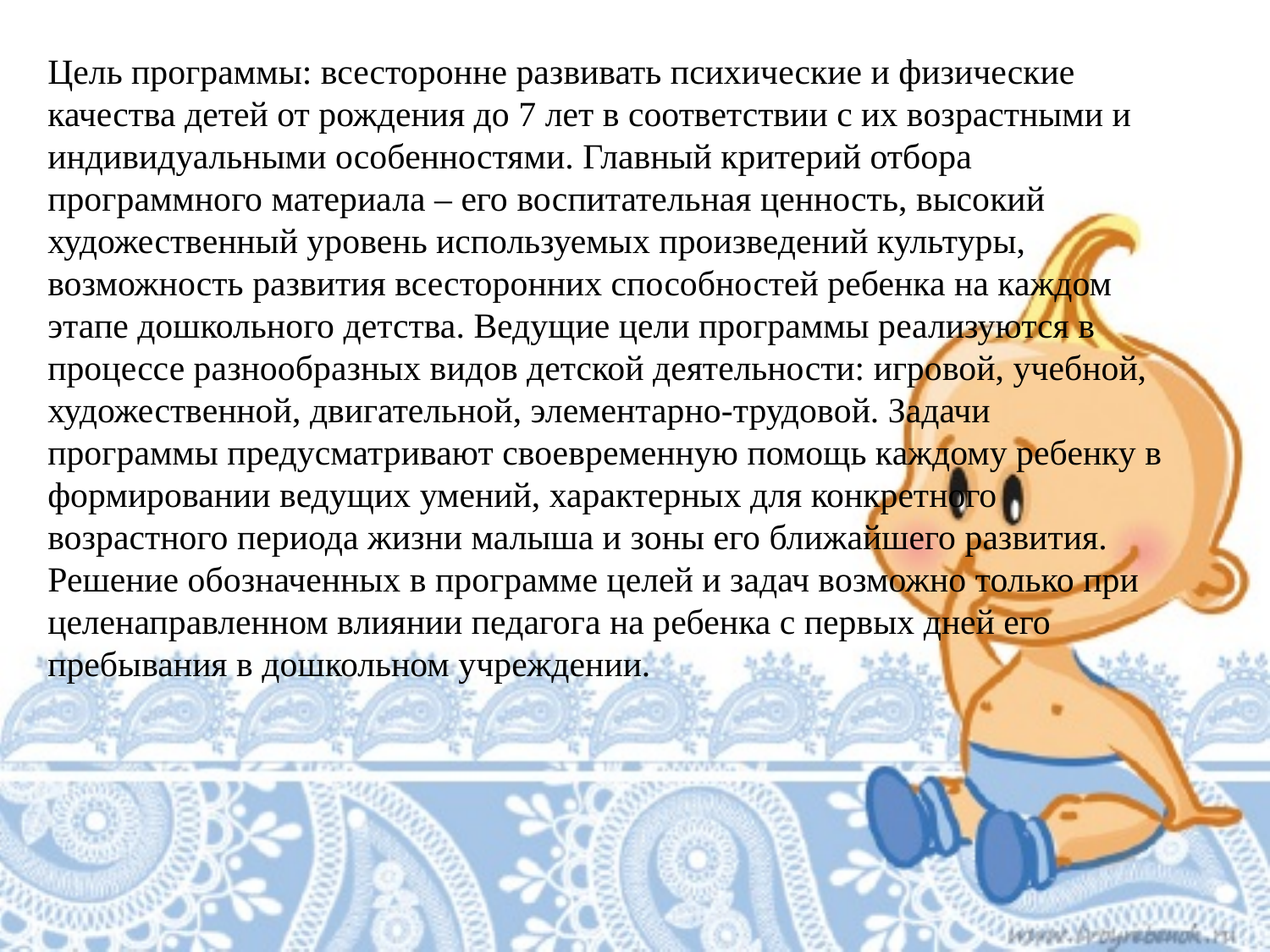

# Цель программы: всесторонне развивать психические и физические качества детей от рождения до 7 лет в соответствии с их возрастными и индивидуальными особенностями. Главный критерий отбора программного материала – его воспитательная ценность, высокий художественный уровень используемых произведений культуры, возможность развития всесторонних способностей ребенка на каждом этапе дошкольного детства. Ведущие цели программы реализуются в процессе разнообразных видов детской деятельности: игровой, учебной, художественной, двигательной, элементарно-трудовой. Задачи программы предусматривают своевременную помощь каждому ребенку в формировании ведущих умений, характерных для конкретного возрастного периода жизни малыша и зоны его ближайшего развития. Решение обозначенных в программе целей и задач возможно только при целенаправленном влиянии педагога на ребенка с первых дней его пребывания в дошкольном учреждении.